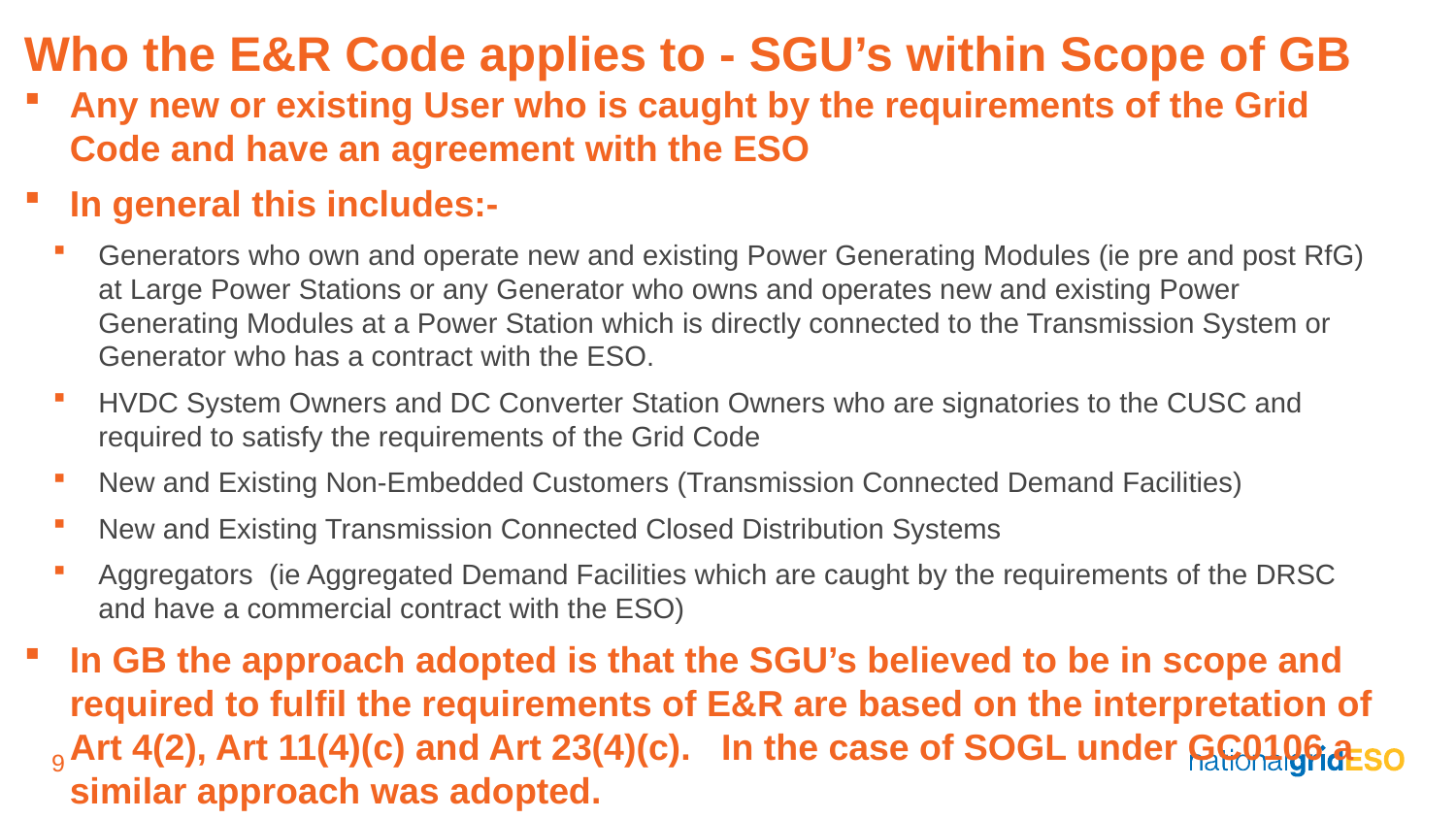

# Who the E&R Code applies to - SGU’s within Scope of GB
Any new or existing User who is caught by the requirements of the Grid Code and have an agreement with the ESO
In general this includes:-
Generators who own and operate new and existing Power Generating Modules (ie pre and post RfG) at Large Power Stations or any Generator who owns and operates new and existing Power Generating Modules at a Power Station which is directly connected to the Transmission System or Generator who has a contract with the ESO.
HVDC System Owners and DC Converter Station Owners who are signatories to the CUSC and required to satisfy the requirements of the Grid Code
New and Existing Non-Embedded Customers (Transmission Connected Demand Facilities)
New and Existing Transmission Connected Closed Distribution Systems
Aggregators  (ie Aggregated Demand Facilities which are caught by the requirements of the DRSC and have a commercial contract with the ESO)
In GB the approach adopted is that the SGU’s believed to be in scope and required to fulfil the requirements of E&R are based on the interpretation of Art 4(2), Art 11(4)(c) and Art 23(4)(c).   In the case of SOGL under GC0106 a similar approach was adopted.